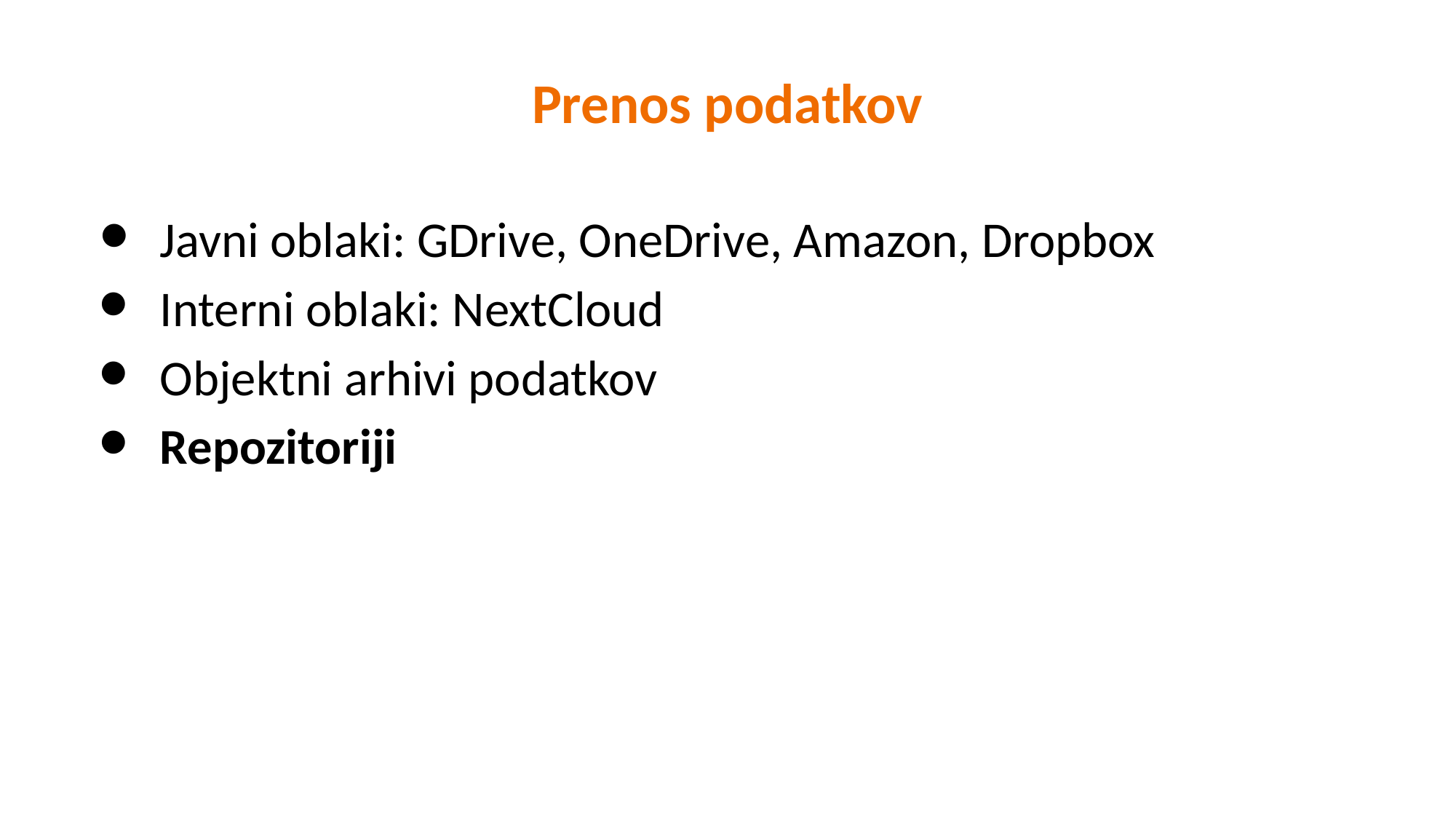

Prenos podatkov
Javni oblaki: GDrive, OneDrive, Amazon, Dropbox
Interni oblaki: NextCloud
Objektni arhivi podatkov
Repozitoriji